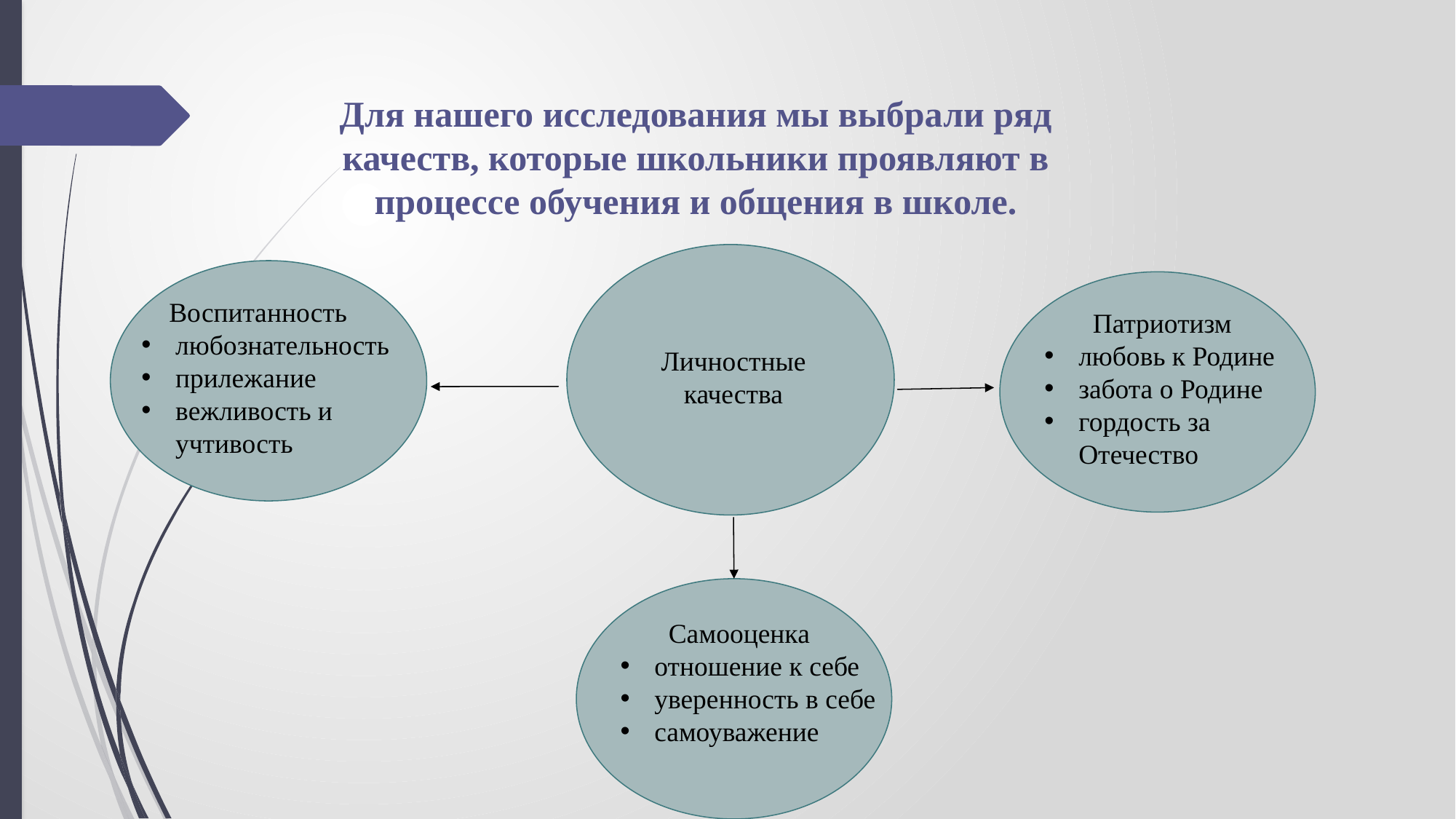

Для нашего исследования мы выбрали ряд качеств, которые школьники проявляют в процессе обучения и общения в школе.

    Воспитанность
любознательность
прилежание
вежливость и учтивость
       Патриотизм
любовь к Родине
забота о Родине
гордость за Отечество
Личностные качества

       Самооценка
отношение к себе
уверенность в себе
самоуважение